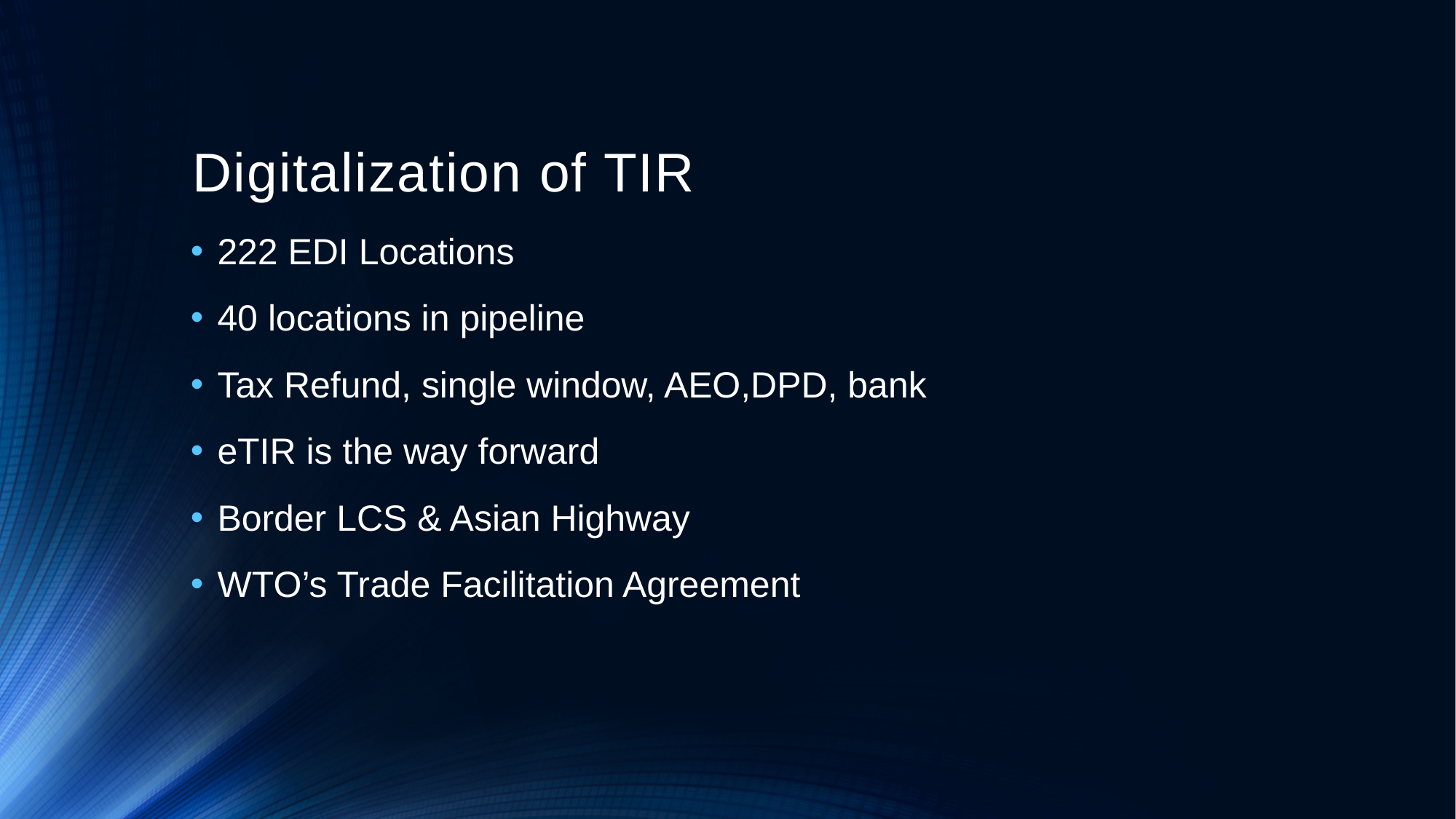

# Digitalization of TIR
222 EDI Locations
40 locations in pipeline
Tax Refund, single window, AEO,DPD, bank
eTIR is the way forward
Border LCS & Asian Highway
WTO’s Trade Facilitation Agreement